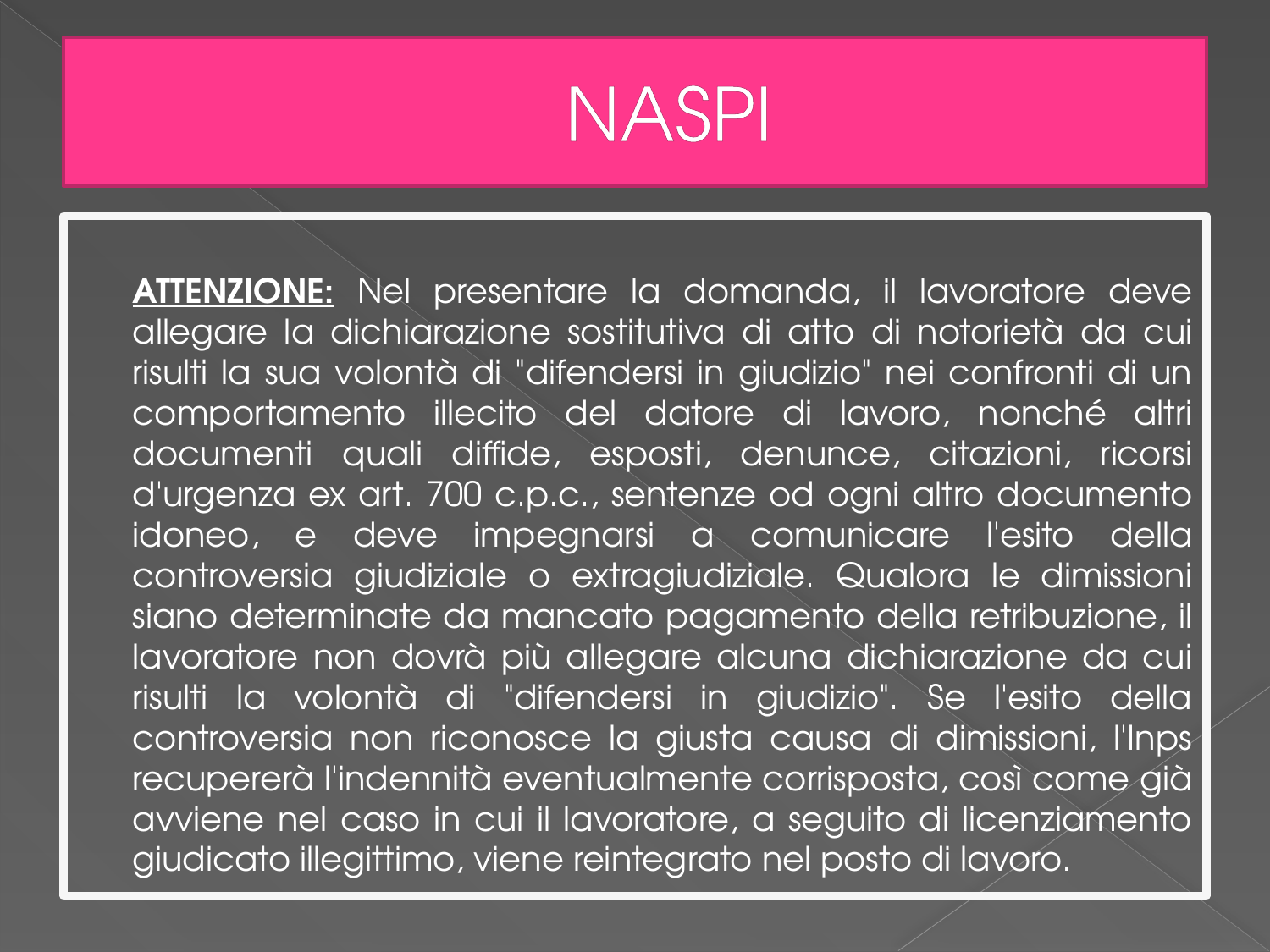

# NASPI

	ATTENZIONE: Nel presentare la domanda, il lavoratore deve allegare la dichiarazione sostitutiva di atto di notorietà da cui risulti la sua volontà di "difendersi in giudizio" nei confronti di un comportamento illecito del datore di lavoro, nonché altri documenti quali diffide, esposti, denunce, citazioni, ricorsi d'urgenza ex art. 700 c.p.c., sentenze od ogni altro documento idoneo, e deve impegnarsi a comunicare l'esito della controversia giudiziale o extragiudiziale. Qualora le dimissioni siano determinate da mancato pagamento della retribuzione, il lavoratore non dovrà più allegare alcuna dichiarazione da cui risulti la volontà di "difendersi in giudizio". Se l'esito della controversia non riconosce la giusta causa di dimissioni, l'Inps recupererà l'indennità eventualmente corrisposta, così come già avviene nel caso in cui il lavoratore, a seguito di licenziamento giudicato illegittimo, viene reintegrato nel posto di lavoro.